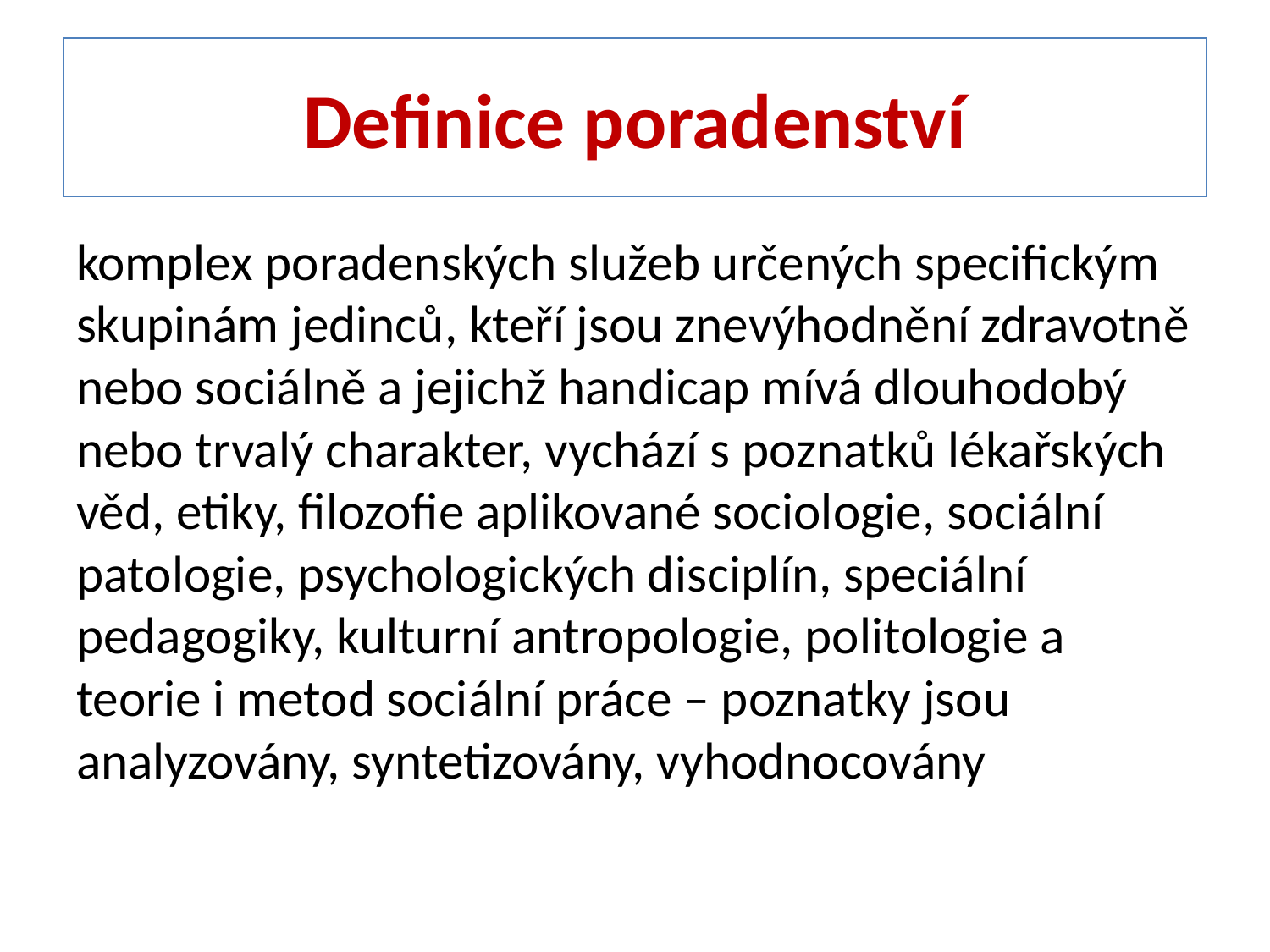

# Definice poradenství
komplex poradenských služeb určených specifickým skupinám jedinců, kteří jsou znevýhodnění zdravotně nebo sociálně a jejichž handicap mívá dlouhodobý nebo trvalý charakter, vychází s poznatků lékařských věd, etiky, filozofie aplikované sociologie, sociální patologie, psychologických disciplín, speciální pedagogiky, kulturní antropologie, politologie a teorie i metod sociální práce – poznatky jsou analyzovány, syntetizovány, vyhodnocovány